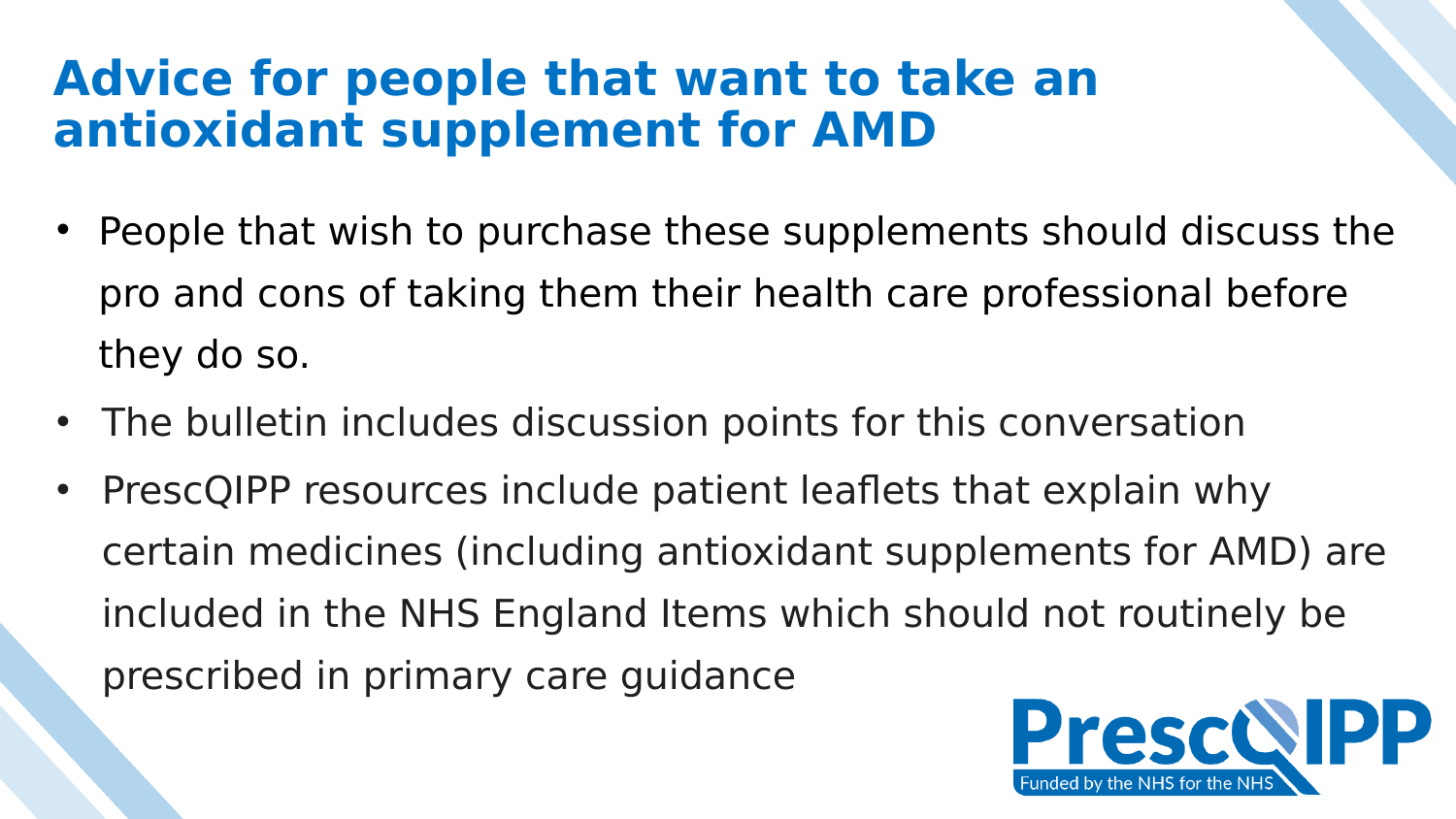

# Advice for people that want to take an antioxidant supplement for AMD
People that wish to purchase these supplements should discuss the pro and cons of taking them their health care professional before they do so.
The bulletin includes discussion points for this conversation
PrescQIPP resources include patient leaflets that explain why certain medicines (including antioxidant supplements for AMD) are included in the NHS England Items which should not routinely be prescribed in primary care guidance